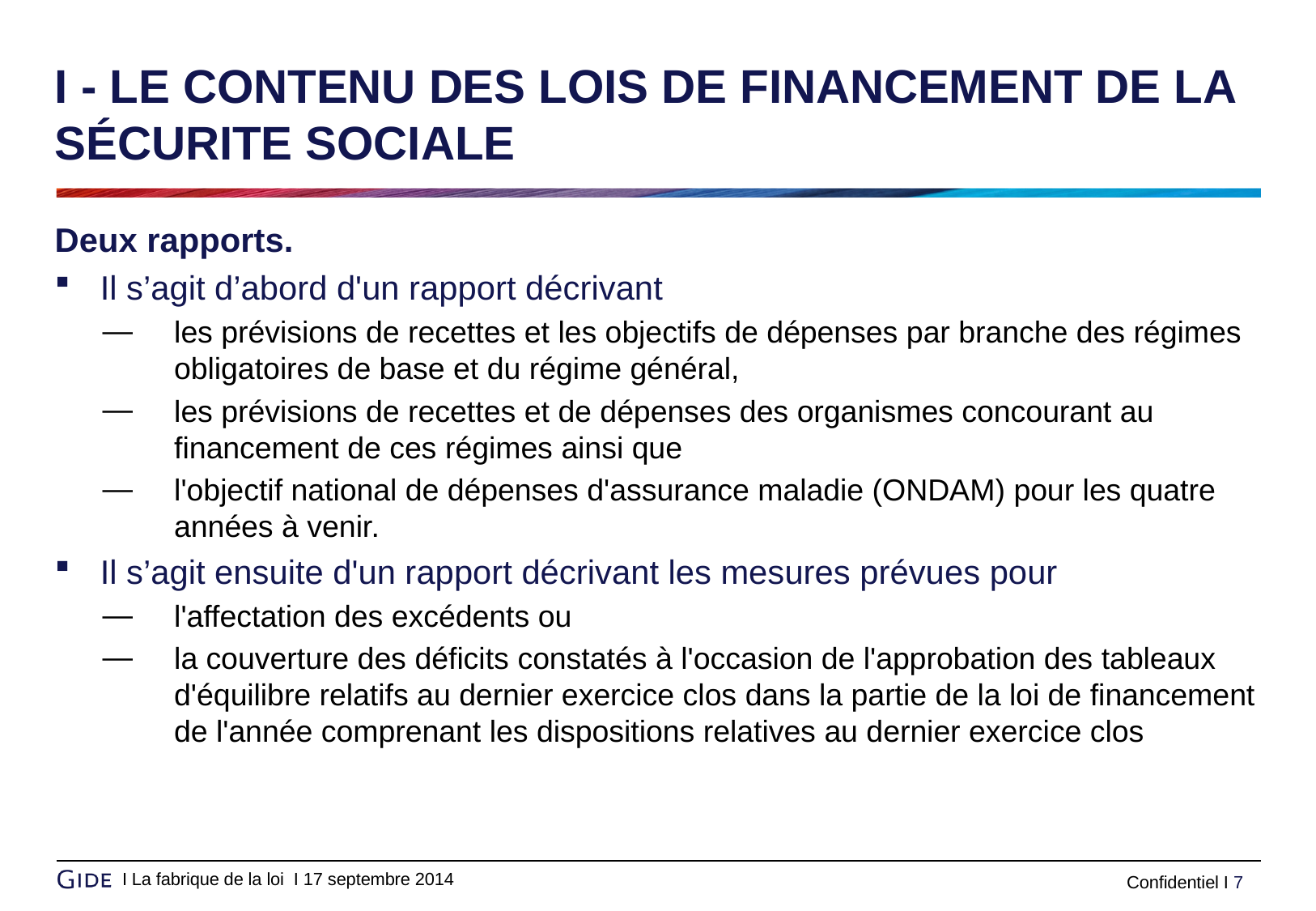

# I - LE CONTENU DES LOIS DE FINANCEMENT DE LA SÉCURITE SOCIALE
Deux rapports.
Il s’agit d’abord d'un rapport décrivant
les prévisions de recettes et les objectifs de dépenses par branche des régimes obligatoires de base et du régime général,
les prévisions de recettes et de dépenses des organismes concourant au financement de ces régimes ainsi que
l'objectif national de dépenses d'assurance maladie (ONDAM) pour les quatre années à venir.
Il s’agit ensuite d'un rapport décrivant les mesures prévues pour
l'affectation des excédents ou
la couverture des déficits constatés à l'occasion de l'approbation des tableaux d'équilibre relatifs au dernier exercice clos dans la partie de la loi de financement de l'année comprenant les dispositions relatives au dernier exercice clos